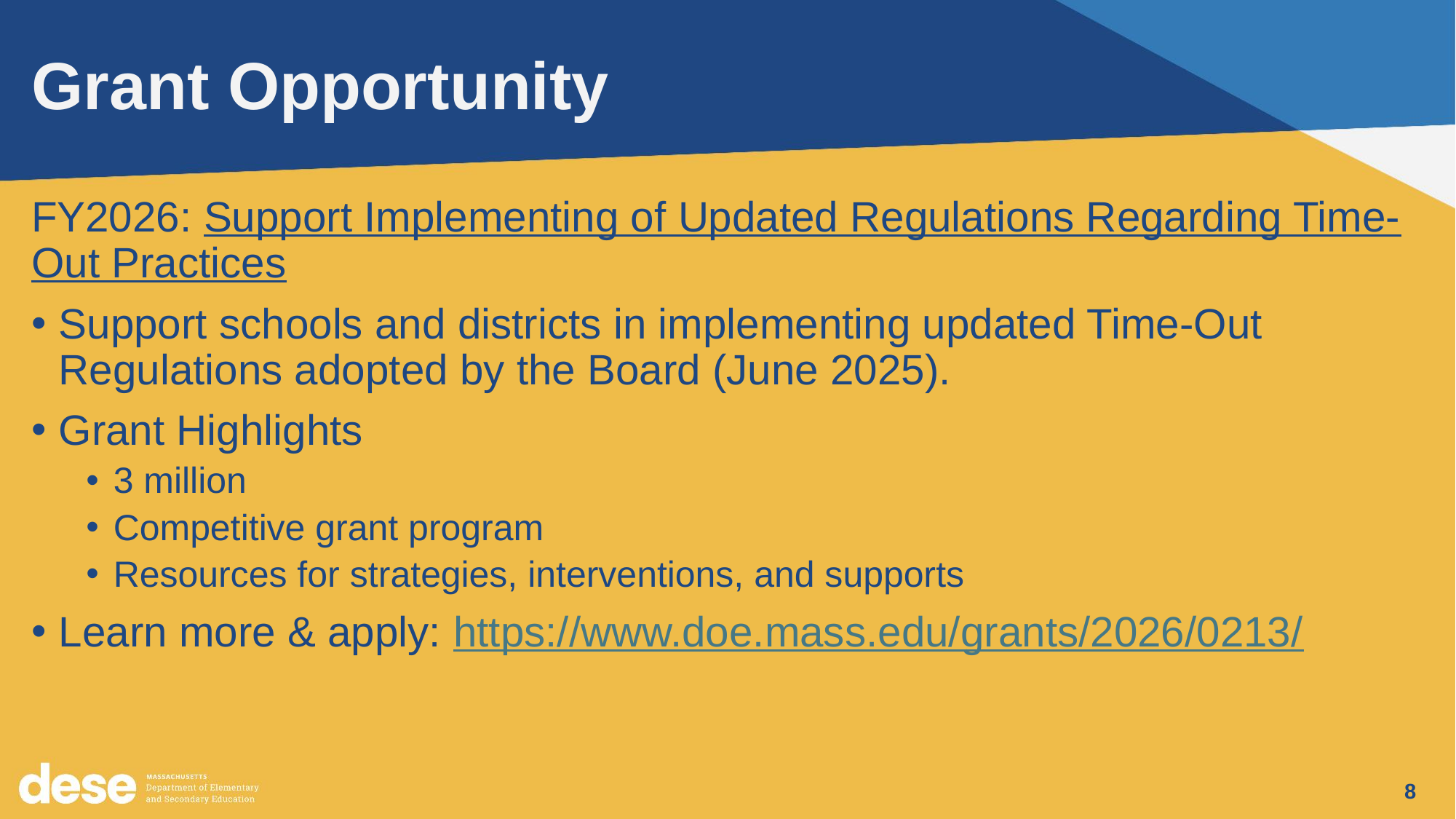

# Grant Opportunity
FY2026: Support Implementing of Updated Regulations Regarding Time-Out Practices
Support schools and districts in implementing updated Time-Out Regulations adopted by the Board (June 2025).
Grant Highlights
3 million
Competitive grant program
Resources for strategies, interventions, and supports
Learn more & apply: https://www.doe.mass.edu/grants/2026/0213/
8